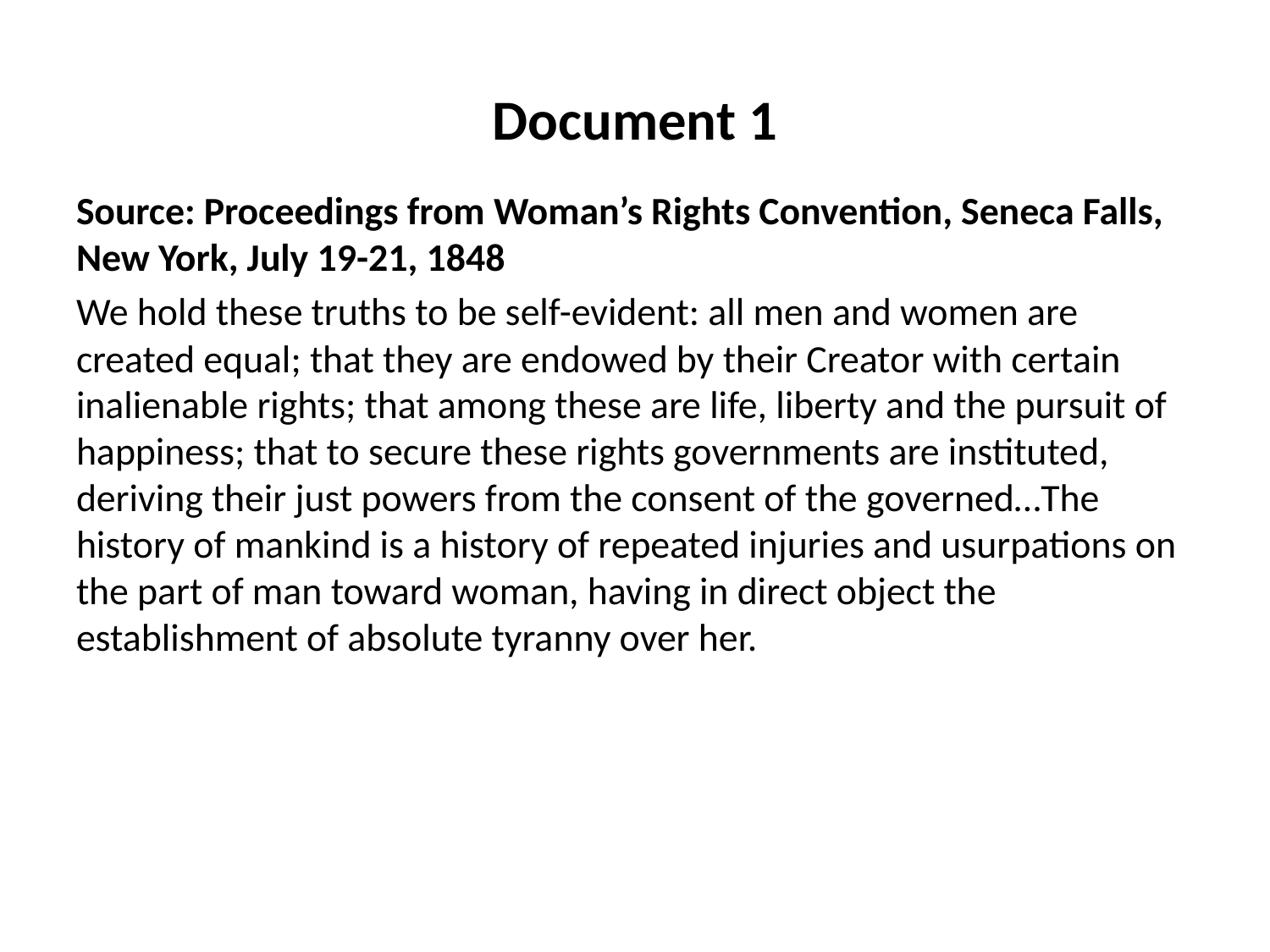

# Document 1
Source: Proceedings from Woman’s Rights Convention, Seneca Falls, New York, July 19-21, 1848
We hold these truths to be self-evident: all men and women are created equal; that they are endowed by their Creator with certain inalienable rights; that among these are life, liberty and the pursuit of happiness; that to secure these rights governments are instituted, deriving their just powers from the consent of the governed…The history of mankind is a history of repeated injuries and usurpations on the part of man toward woman, having in direct object the establishment of absolute tyranny over her.